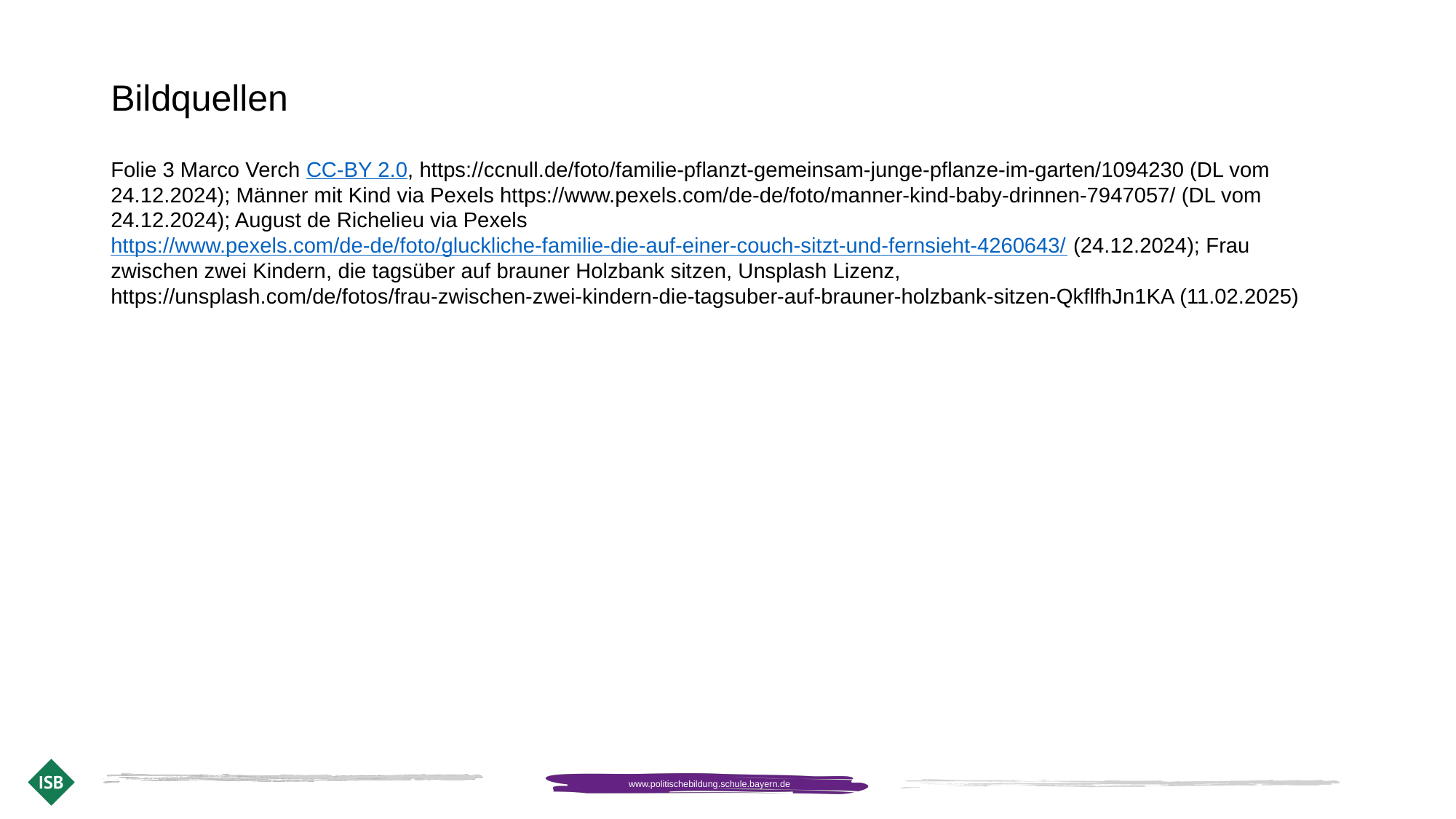

# Bildquellen

Folie 3 Marco Verch CC-BY 2.0, https://ccnull.de/foto/familie-pflanzt-gemeinsam-junge-pflanze-im-garten/1094230 (DL vom 24.12.2024); Männer mit Kind via Pexels https://www.pexels.com/de-de/foto/manner-kind-baby-drinnen-7947057/ (DL vom 24.12.2024); August de Richelieu via Pexels https://www.pexels.com/de-de/foto/gluckliche-familie-die-auf-einer-couch-sitzt-und-fernsieht-4260643/ (24.12.2024); Frau zwischen zwei Kindern, die tagsüber auf brauner Holzbank sitzen, Unsplash Lizenz,
https://unsplash.com/de/fotos/frau-zwischen-zwei-kindern-die-tagsuber-auf-brauner-holzbank-sitzen-QkflfhJn1KA (11.02.2025)